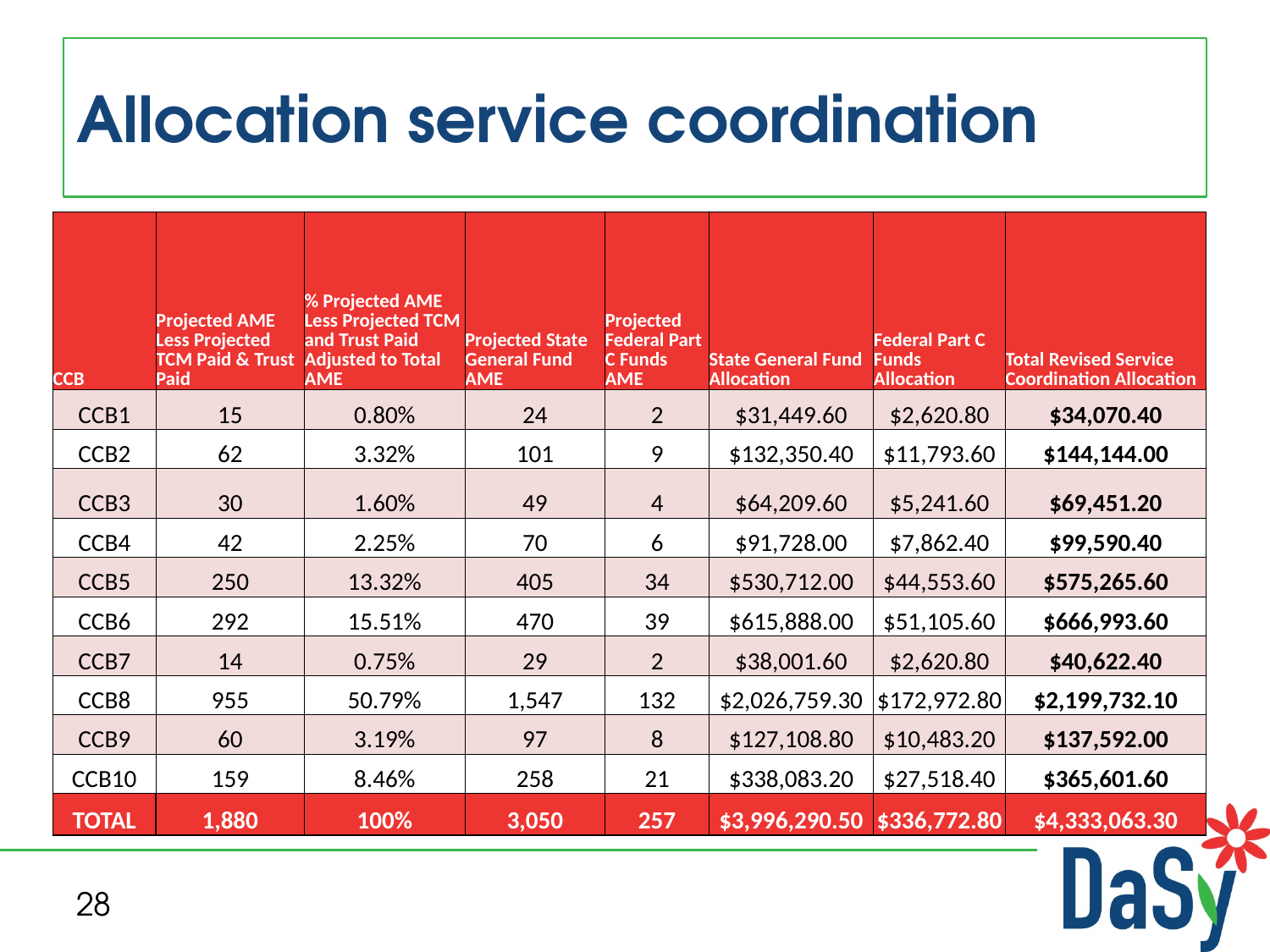

# Allocation service coordination
| CCB | Projected AME Less Projected TCM Paid & Trust Paid | % Projected AME Less Projected TCM and Trust Paid Adjusted to Total AME | Projected State General Fund AME | Projected Federal Part C Funds AME | State General Fund Allocation | Federal Part C Funds Allocation | Total Revised Service Coordination Allocation |
| --- | --- | --- | --- | --- | --- | --- | --- |
| CCB1 | 15 | 0.80% | 24 | 2 | $31,449.60 | $2,620.80 | $34,070.40 |
| CCB2 | 62 | 3.32% | 101 | 9 | $132,350.40 | $11,793.60 | $144,144.00 |
| CCB3 | 30 | 1.60% | 49 | 4 | $64,209.60 | $5,241.60 | $69,451.20 |
| CCB4 | 42 | 2.25% | 70 | 6 | $91,728.00 | $7,862.40 | $99,590.40 |
| CCB5 | 250 | 13.32% | 405 | 34 | $530,712.00 | $44,553.60 | $575,265.60 |
| CCB6 | 292 | 15.51% | 470 | 39 | $615,888.00 | $51,105.60 | $666,993.60 |
| CCB7 | 14 | 0.75% | 29 | 2 | $38,001.60 | $2,620.80 | $40,622.40 |
| CCB8 | 955 | 50.79% | 1,547 | 132 | $2,026,759.30 | $172,972.80 | $2,199,732.10 |
| CCB9 | 60 | 3.19% | 97 | 8 | $127,108.80 | $10,483.20 | $137,592.00 |
| CCB10 | 159 | 8.46% | 258 | 21 | $338,083.20 | $27,518.40 | $365,601.60 |
| TOTAL | 1,880 | 100% | 3,050 | 257 | $3,996,290.50 | $336,772.80 | $4,333,063.30 |
28